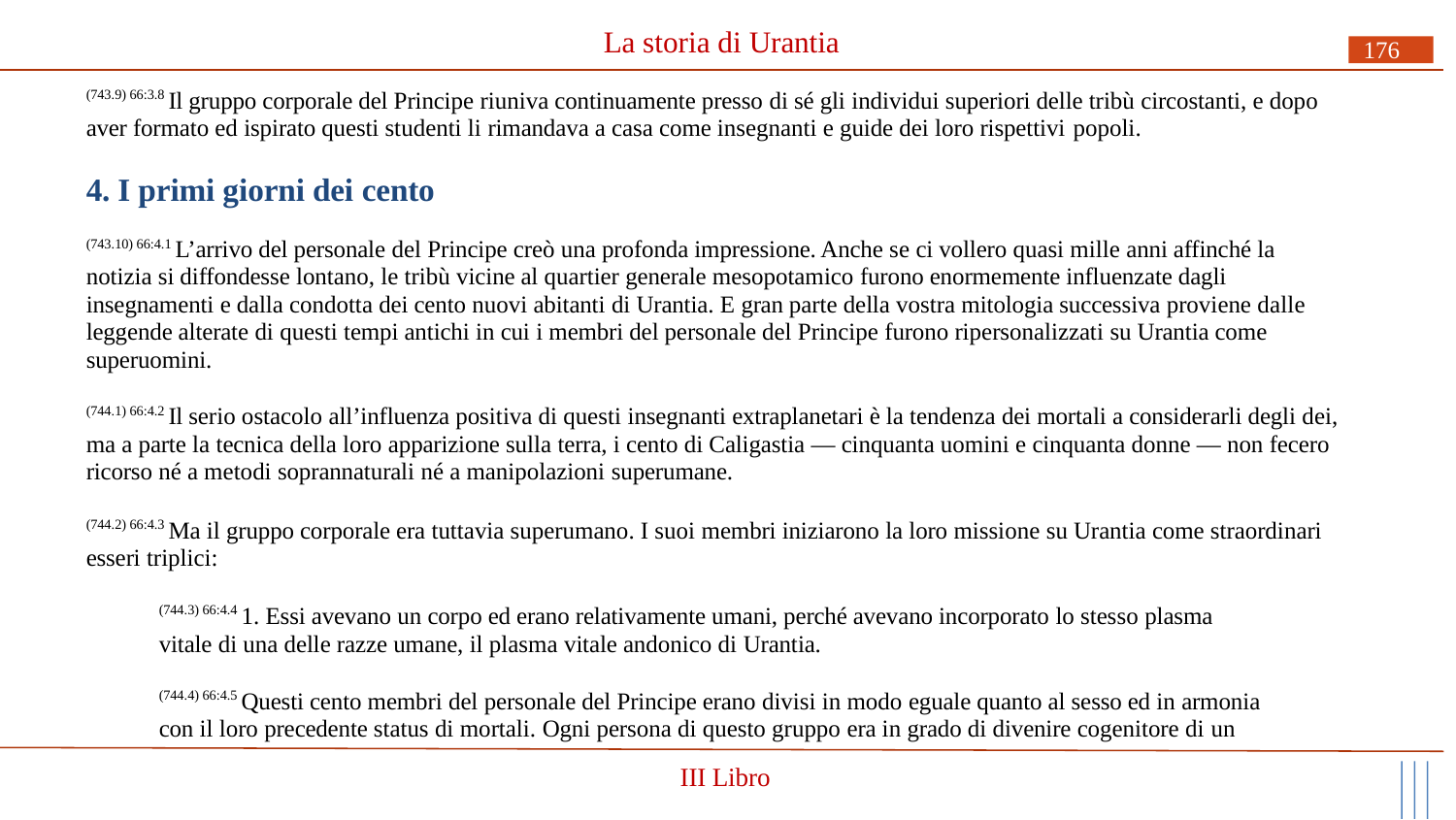

# La storia di Urantia
176

(743.9) 66:3.8 Il gruppo corporale del Principe riuniva continuamente presso di sé gli individui superiori delle tribù circostanti, e dopo  aver formato ed ispirato questi studenti li rimandava a casa come insegnanti e guide dei loro rispettivi popoli.

4. I primi giorni dei cento
(743.10) 66:4.1 L’arrivo del personale del Principe creò una profonda impressione. Anche se ci vollero quasi mille anni affinché la  notizia si diffondesse lontano, le tribù vicine al quartier generale mesopotamico furono enormemente influenzate dagli  insegnamenti e dalla condotta dei cento nuovi abitanti di Urantia. E gran parte della vostra mitologia successiva proviene dalle  leggende alterate di questi tempi antichi in cui i membri del personale del Principe furono ripersonalizzati su Urantia come  superuomini.

(744.1) 66:4.2 Il serio ostacolo all’influenza positiva di questi insegnanti extraplanetari è la tendenza dei mortali a considerarli degli dei,  ma a parte la tecnica della loro apparizione sulla terra, i cento di Caligastia — cinquanta uomini e cinquanta donne — non fecero  ricorso né a metodi soprannaturali né a manipolazioni superumane.

(744.2) 66:4.3 Ma il gruppo corporale era tuttavia superumano. I suoi membri iniziarono la loro missione su Urantia come straordinari  esseri triplici:

(744.3) 66:4.4 1. Essi avevano un corpo ed erano relativamente umani, perché avevano incorporato lo stesso plasma  vitale di una delle razze umane, il plasma vitale andonico di Urantia.

(744.4) 66:4.5 Questi cento membri del personale del Principe erano divisi in modo eguale quanto al sesso ed in armonia  con il loro precedente status di mortali. Ogni persona di questo gruppo era in grado di divenire cogenitore di un

III Libro